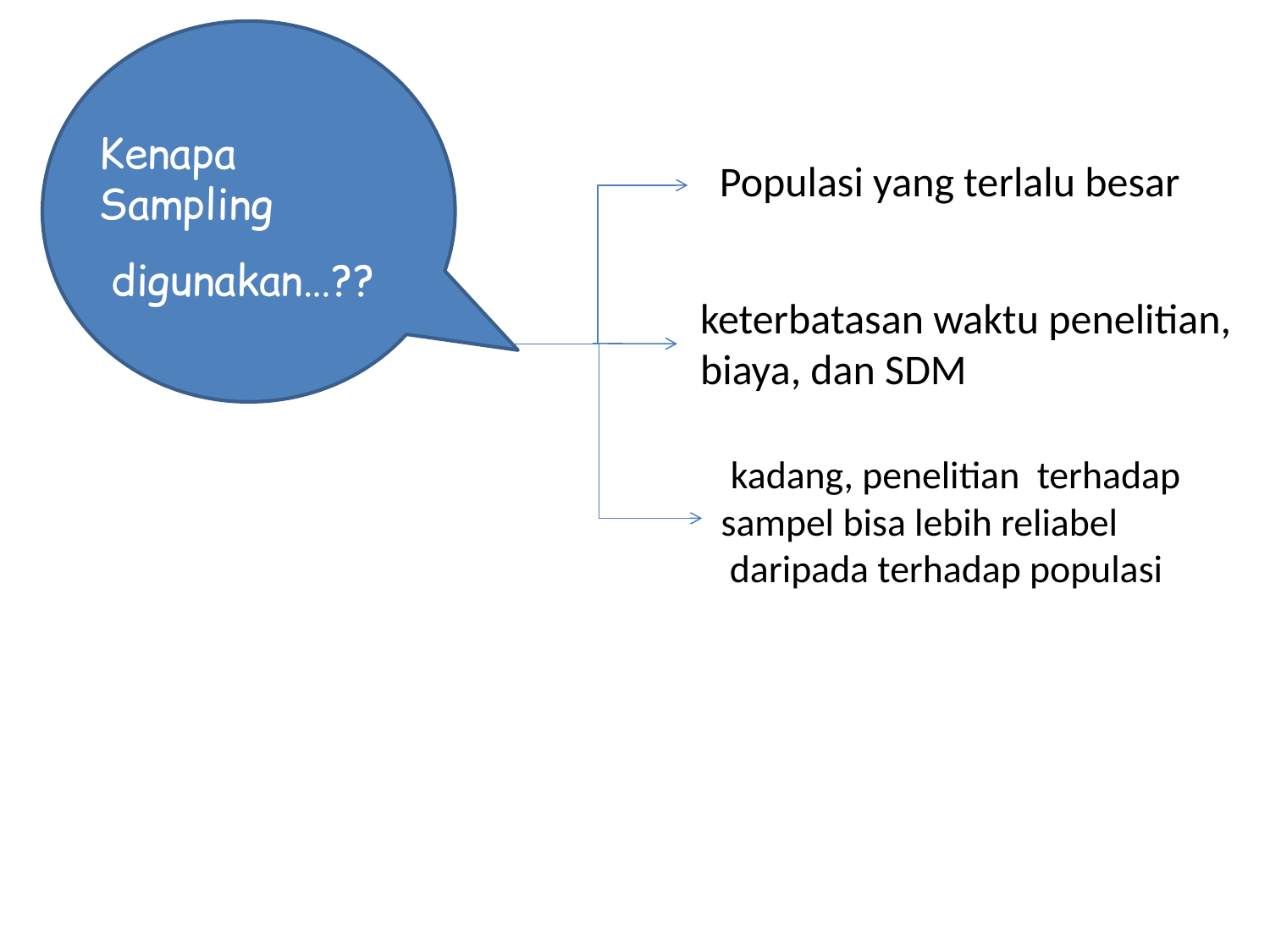

Kenapa
Sampling
 digunakan…??
Populasi yang terlalu besar
keterbatasan waktu penelitian, biaya, dan SDM
 kadang, penelitian  terhadap sampel bisa lebih reliabel
 daripada terhadap populasi